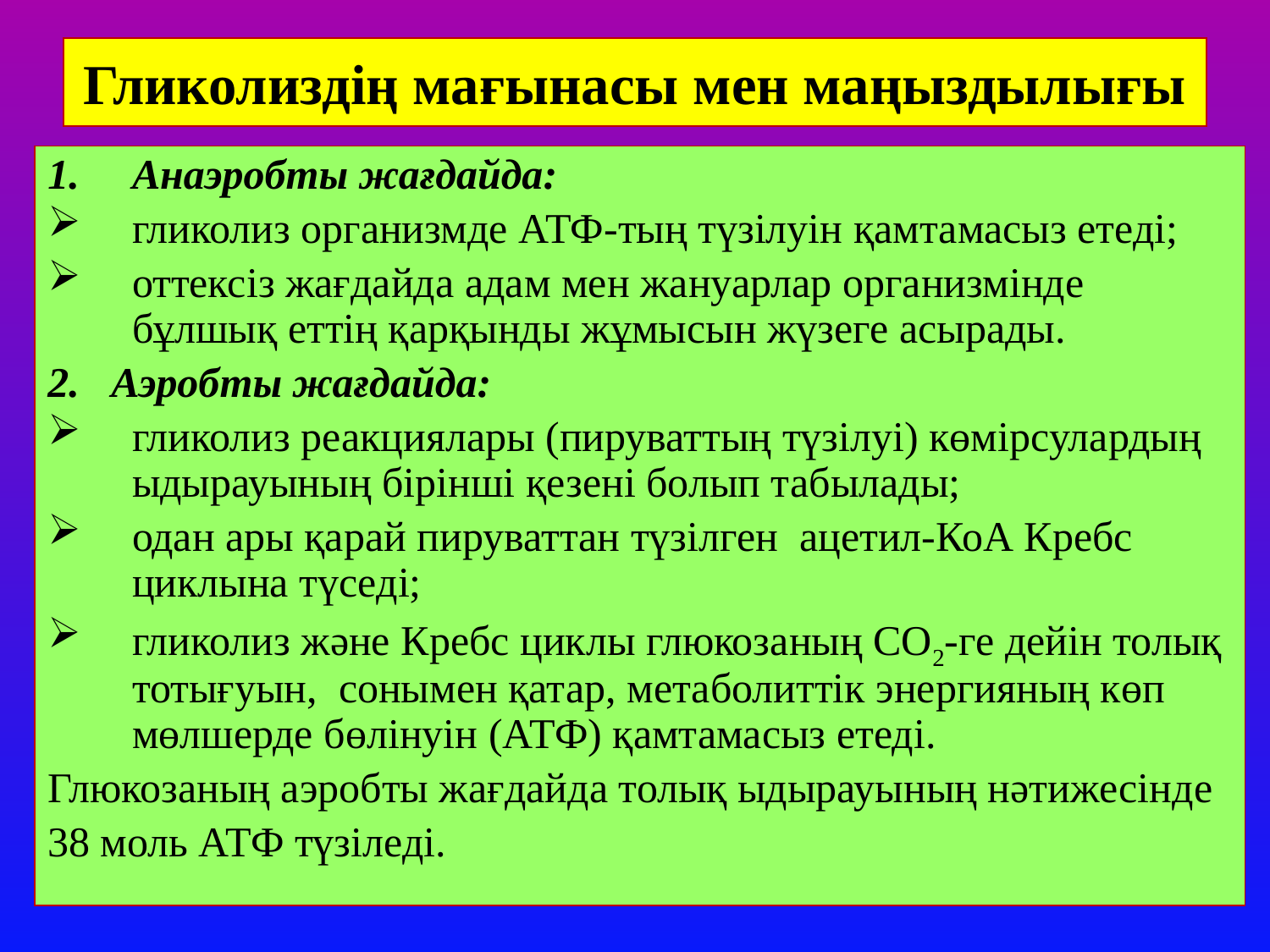

# Гликолиздің мағынасы мен маңыздылығы
Анаэробты жағдайда:
гликолиз организмде АТФ-тың түзілуін қамтамасыз етеді;
оттексіз жағдайда адам мен жануарлар организмінде   бұлшық еттің қарқынды жұмысын жүзеге асырады.
2.   Аэробты жағдайда:
гликолиз реакциялары (пируваттың түзілуі) көмірсулардың ыдырауының бірінші қезені болып табылады;
одан ары қарай пируваттан түзілген  ацетил-КоА Кребс циклына түседі;
гликолиз және Кребс циклы глюкозаның СО2-ге дейін толық тотығуын,  сонымен қатар, метаболиттік энергияның көп мөлшерде бөлінуін (АТФ) қамтамасыз етеді.
Глюкозаның аэробты жағдайда толық ыдырауының нәтижесінде
38 моль АТФ түзіледі.
9